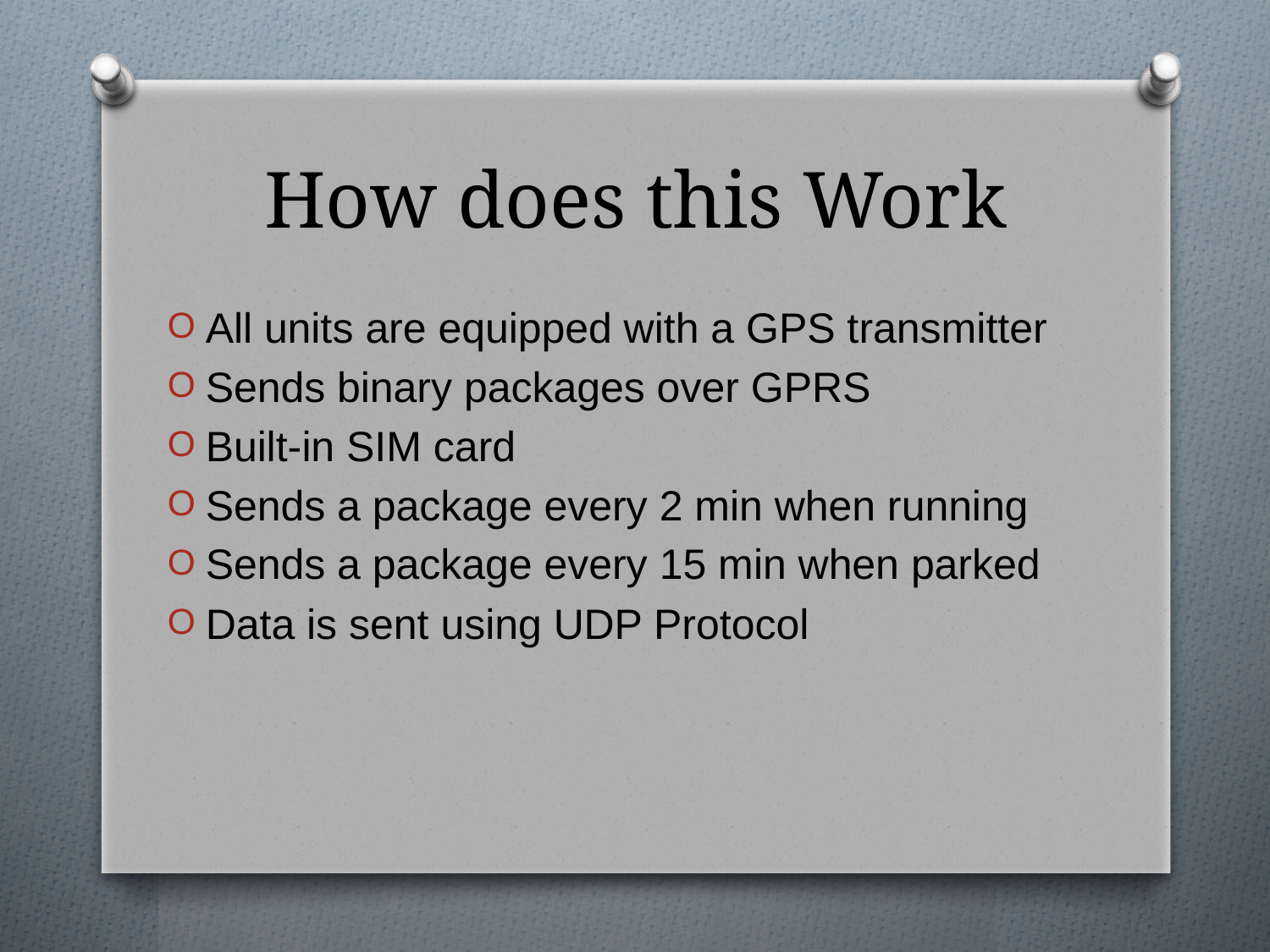

# How does this Work
All units are equipped with a GPS transmitter
Sends binary packages over GPRS
Built-in SIM card
Sends a package every 2 min when running
Sends a package every 15 min when parked
Data is sent using UDP Protocol